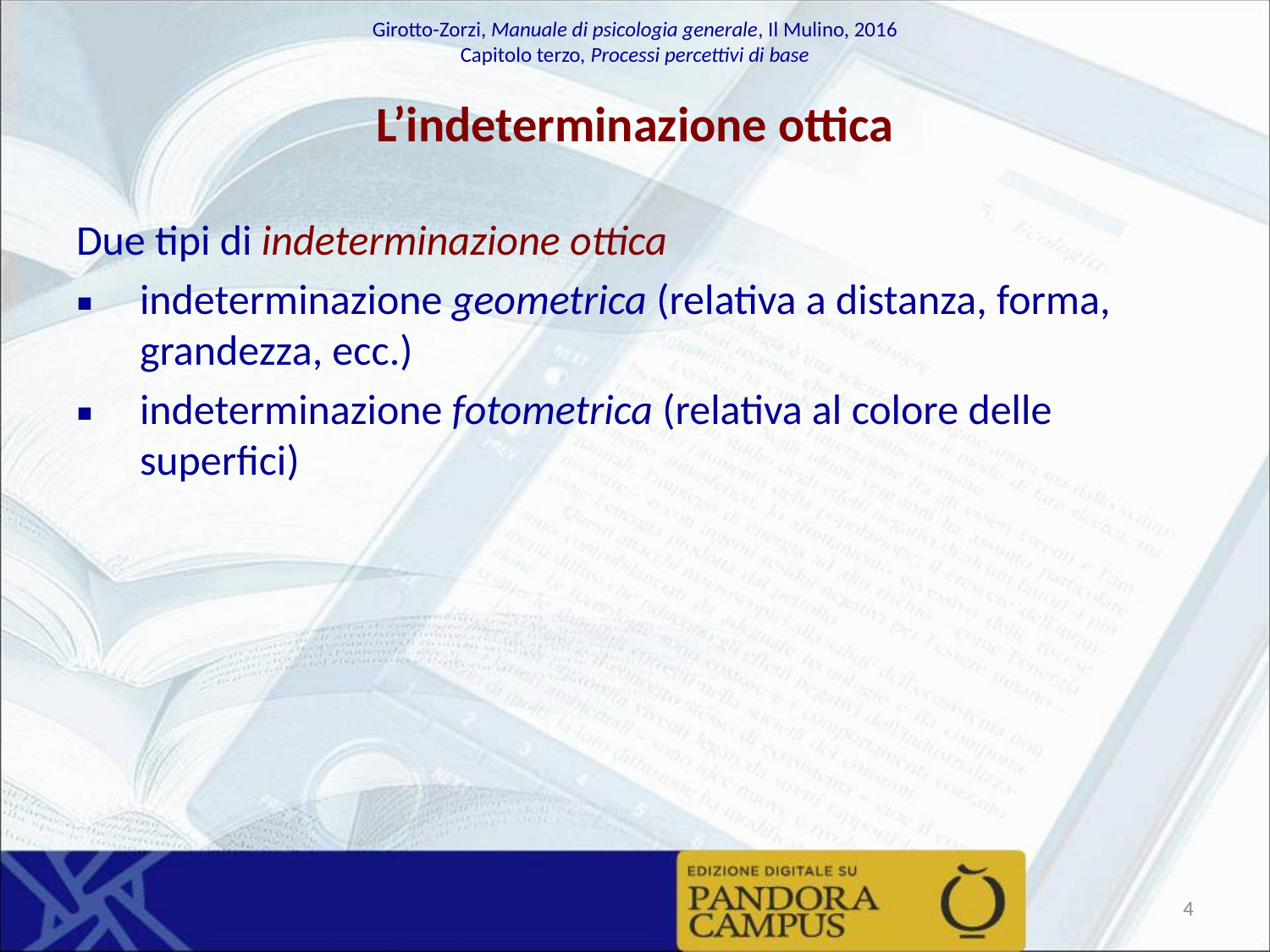

# L’indeterminazione ottica
Due tipi di indeterminazione ottica
indeterminazione geometrica (relativa a distanza, forma, grandezza, ecc.)
indeterminazione fotometrica (relativa al colore delle superfici)

4